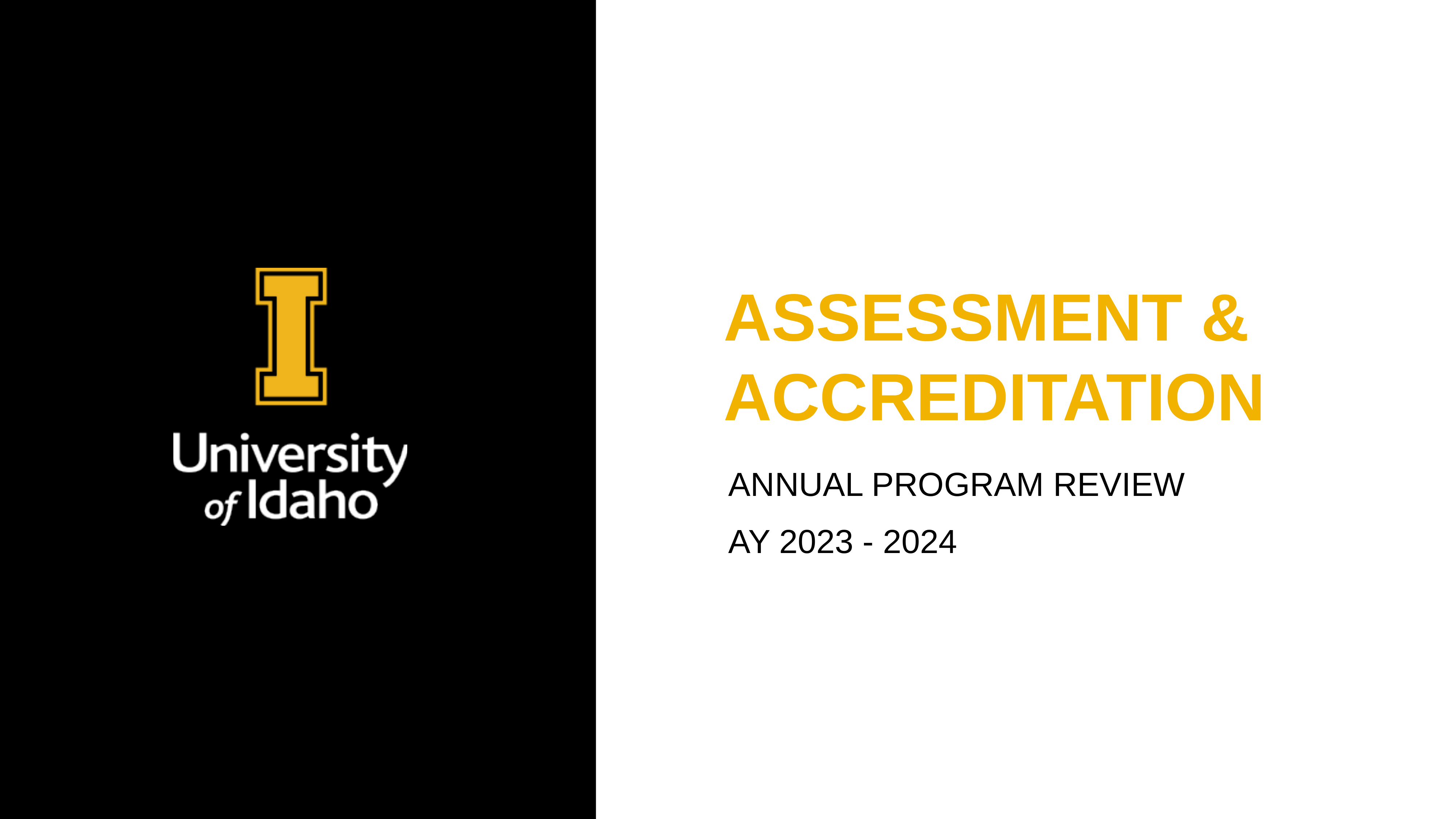

# Assessment & Accreditation
Annual Program Review
AY 2023 - 2024